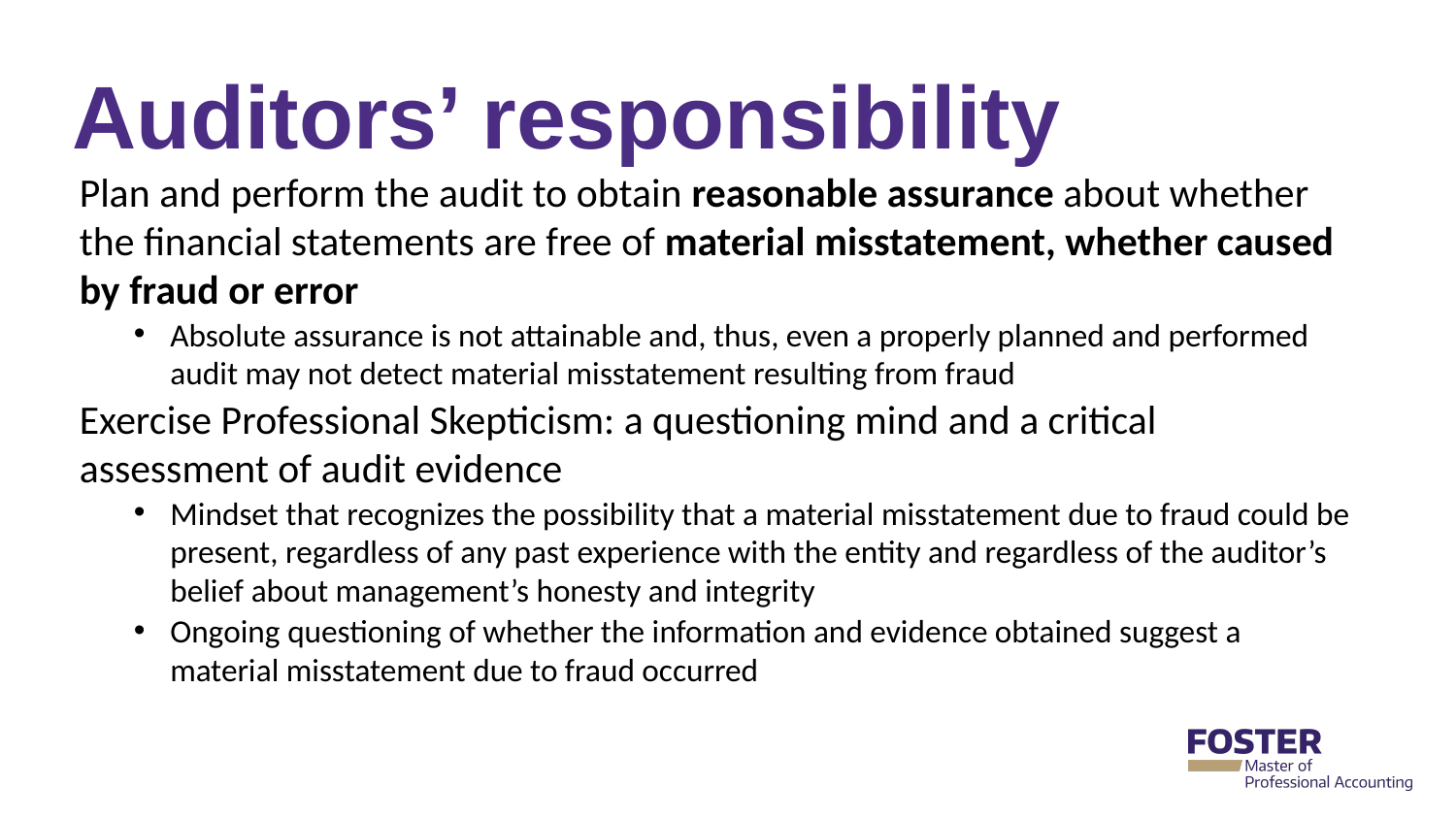

# Auditors’ responsibility
Plan and perform the audit to obtain reasonable assurance about whether the financial statements are free of material misstatement, whether caused by fraud or error
Absolute assurance is not attainable and, thus, even a properly planned and performed audit may not detect material misstatement resulting from fraud
Exercise Professional Skepticism: a questioning mind and a critical assessment of audit evidence
Mindset that recognizes the possibility that a material misstatement due to fraud could be present, regardless of any past experience with the entity and regardless of the auditor’s belief about management’s honesty and integrity
Ongoing questioning of whether the information and evidence obtained suggest a material misstatement due to fraud occurred